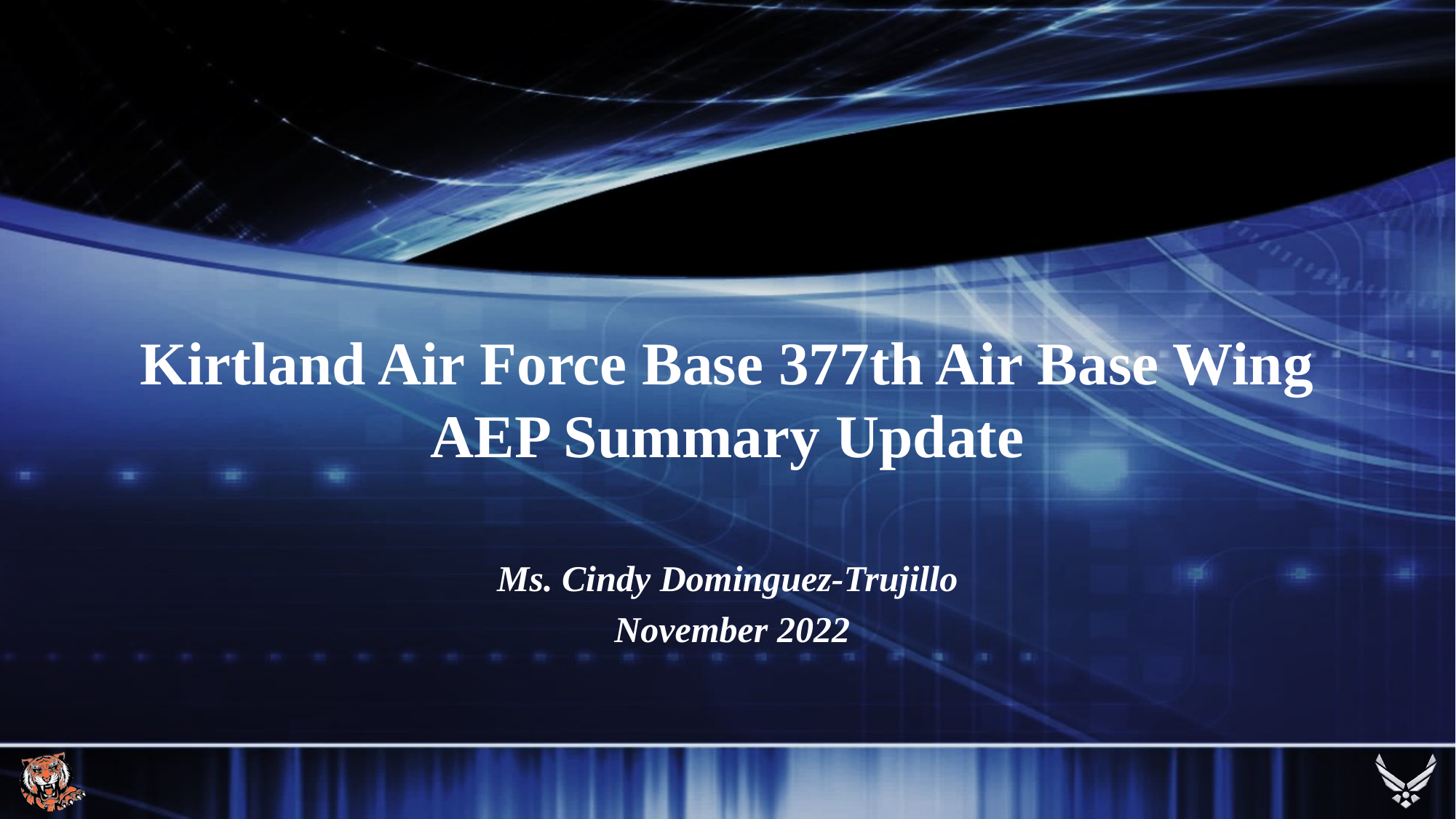

# Kirtland Air Force Base 377th Air Base Wing AEP Summary Update
Ms. Cindy Dominguez-Trujillo
 November 2022